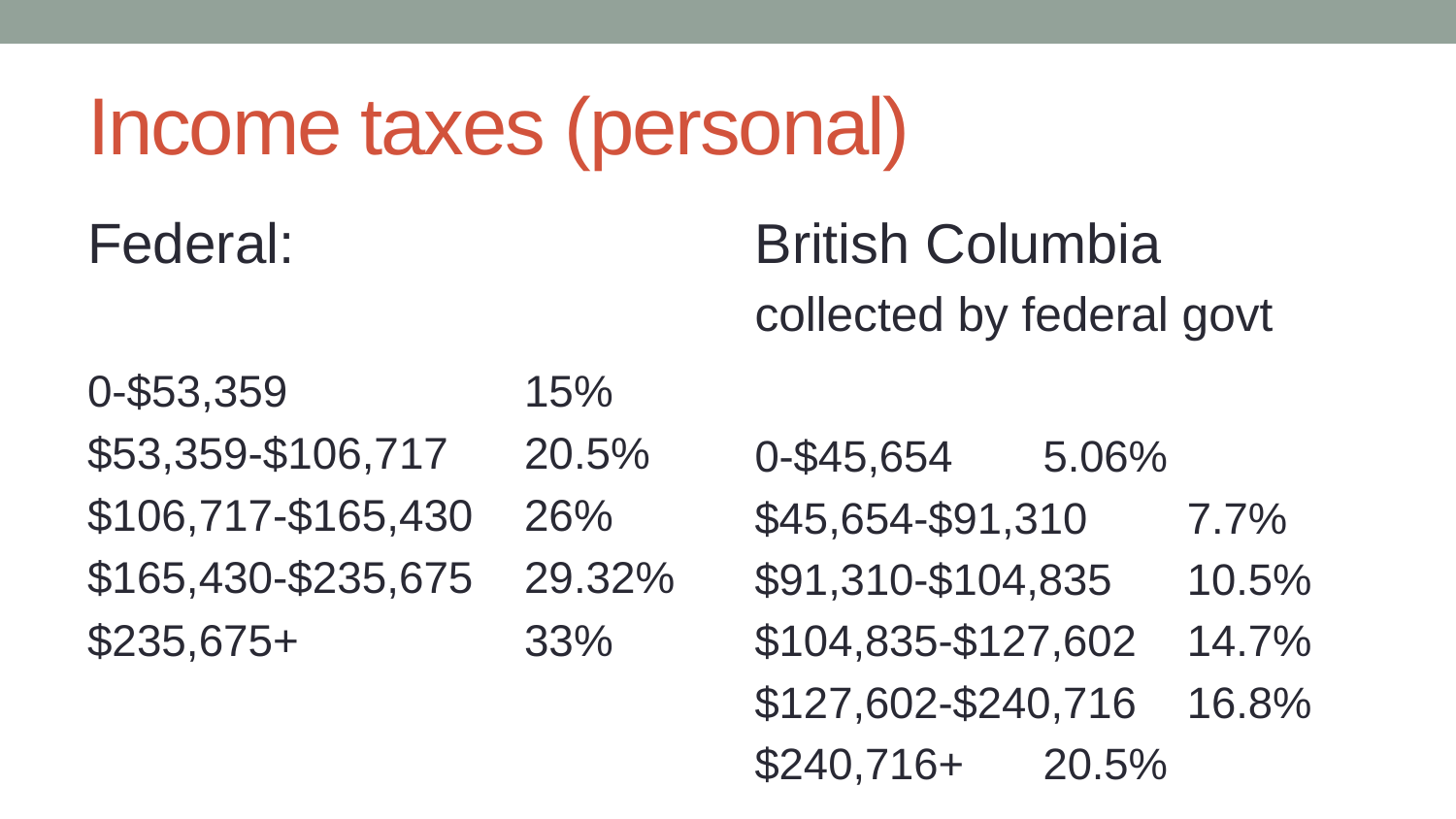

# Income taxes (personal)
Federal:

0-$53,359		15%
$53,359-$106,717	20.5%
$106,717-$165,430	26%
$165,430-$235,675	29.32%
$235,675+		33%

British Columbia
collected by federal govt

0-$45,654		5.06%
$45,654-$91,310	7.7%
$91,310-$104,835	10.5%
$104,835-$127,602	14.7%
$127,602-$240,716	16.8%
$240,716+		20.5%